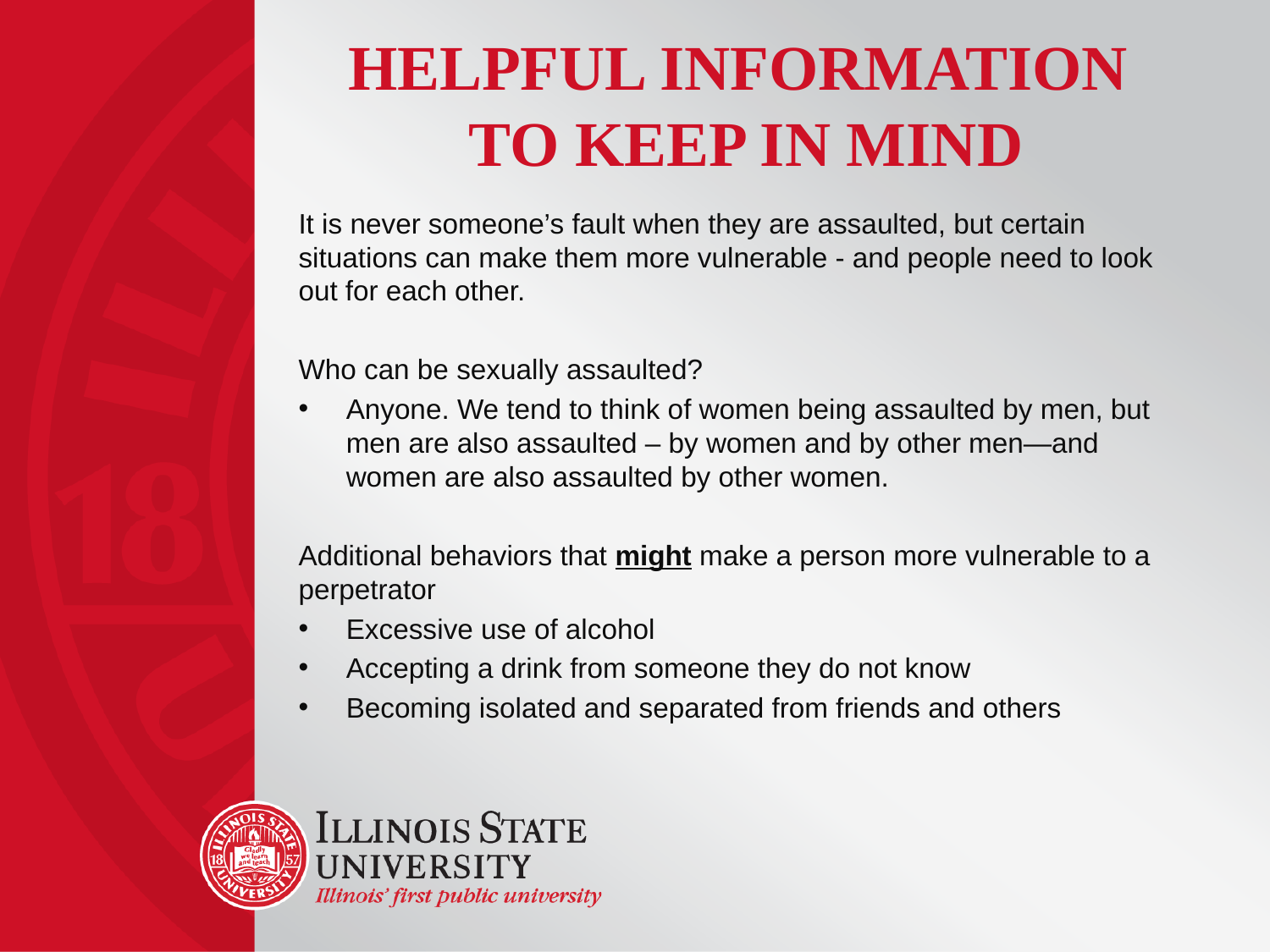

# Helpful information to Keep in Mind
It is never someone’s fault when they are assaulted, but certain situations can make them more vulnerable - and people need to look out for each other.

Who can be sexually assaulted?
Anyone. We tend to think of women being assaulted by men, but men are also assaulted – by women and by other men—and women are also assaulted by other women.

Additional behaviors that might make a person more vulnerable to a perpetrator
Excessive use of alcohol
Accepting a drink from someone they do not know
Becoming isolated and separated from friends and others